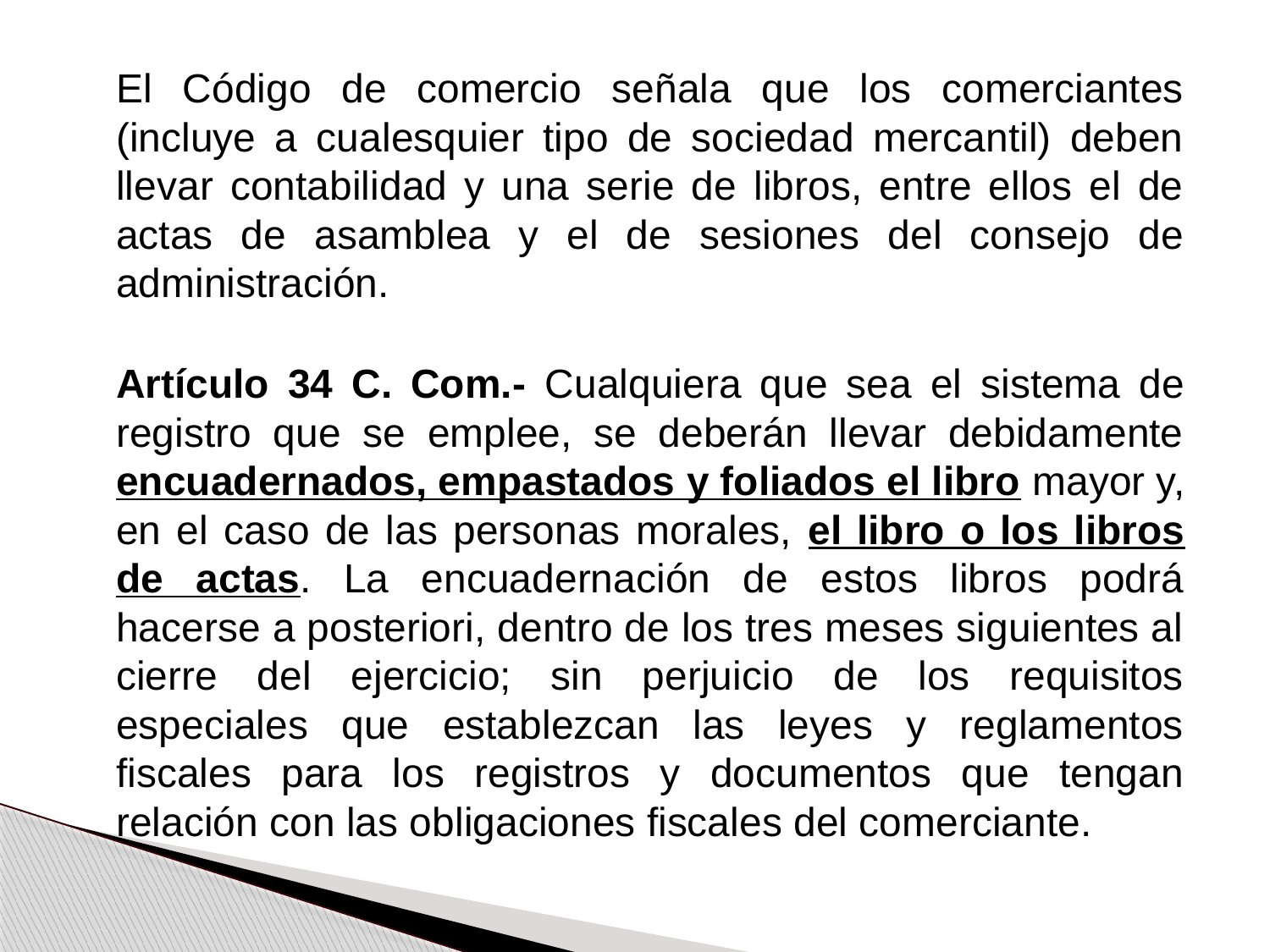

El Código de comercio señala que los comerciantes (incluye a cualesquier tipo de sociedad mercantil) deben llevar contabilidad y una serie de libros, entre ellos el de actas de asamblea y el de sesiones del consejo de administración.

	Artículo 34 C. Com.- Cualquiera que sea el sistema de registro que se emplee, se deberán llevar debidamente encuadernados, empastados y foliados el libro mayor y, en el caso de las personas morales, el libro o los libros de actas. La encuadernación de estos libros podrá hacerse a posteriori, dentro de los tres meses siguientes al cierre del ejercicio; sin perjuicio de los requisitos especiales que establezcan las leyes y reglamentos fiscales para los registros y documentos que tengan relación con las obligaciones fiscales del comerciante.